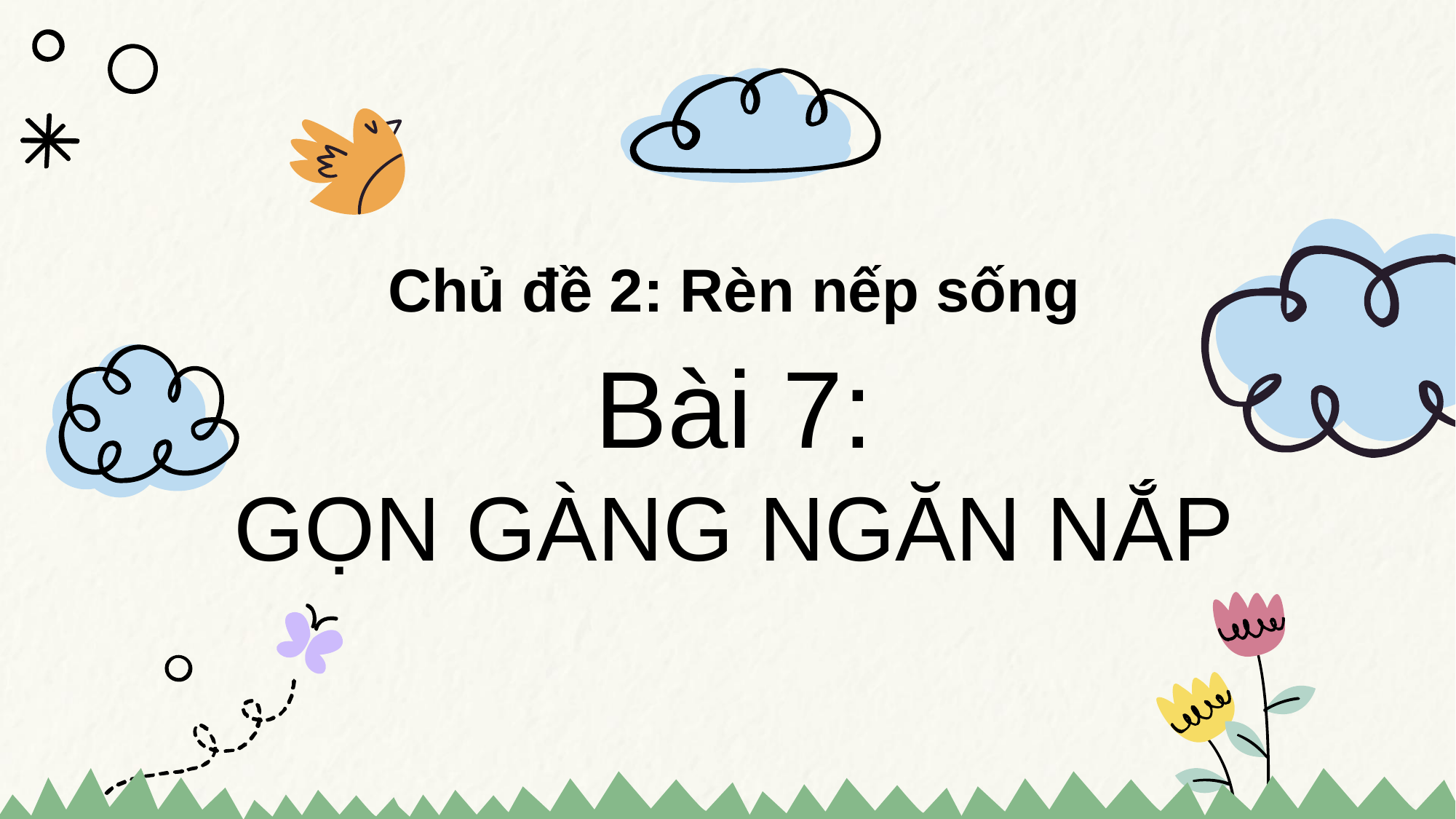

Chủ đề 2: Rèn nếp sống
# Bài 7: GỌN GÀNG NGĂN NẮP